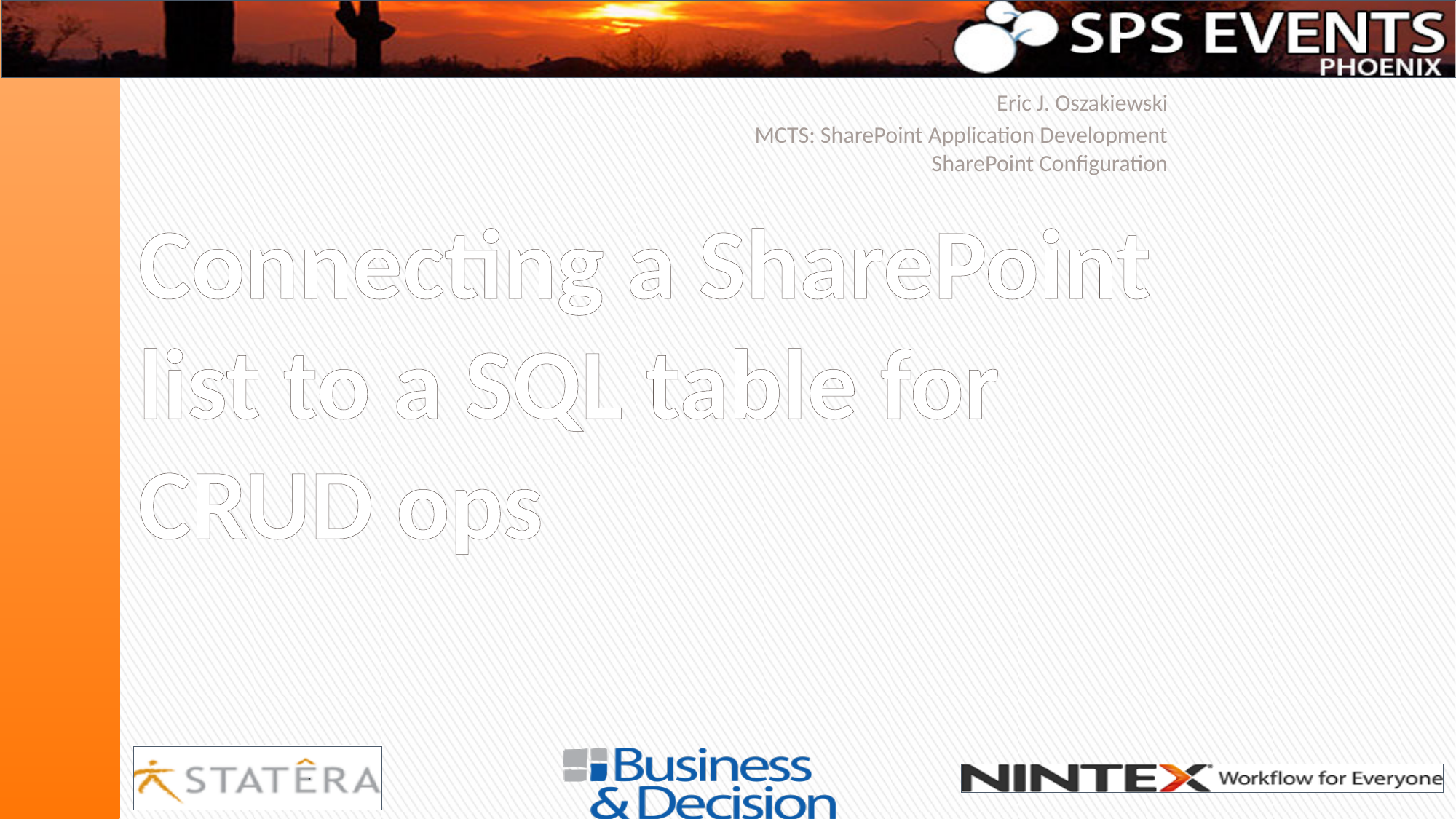

Eric J. Oszakiewski
MCTS: SharePoint Application Development
SharePoint Configuration

# Connecting a SharePoint list to a SQL table for CRUD ops